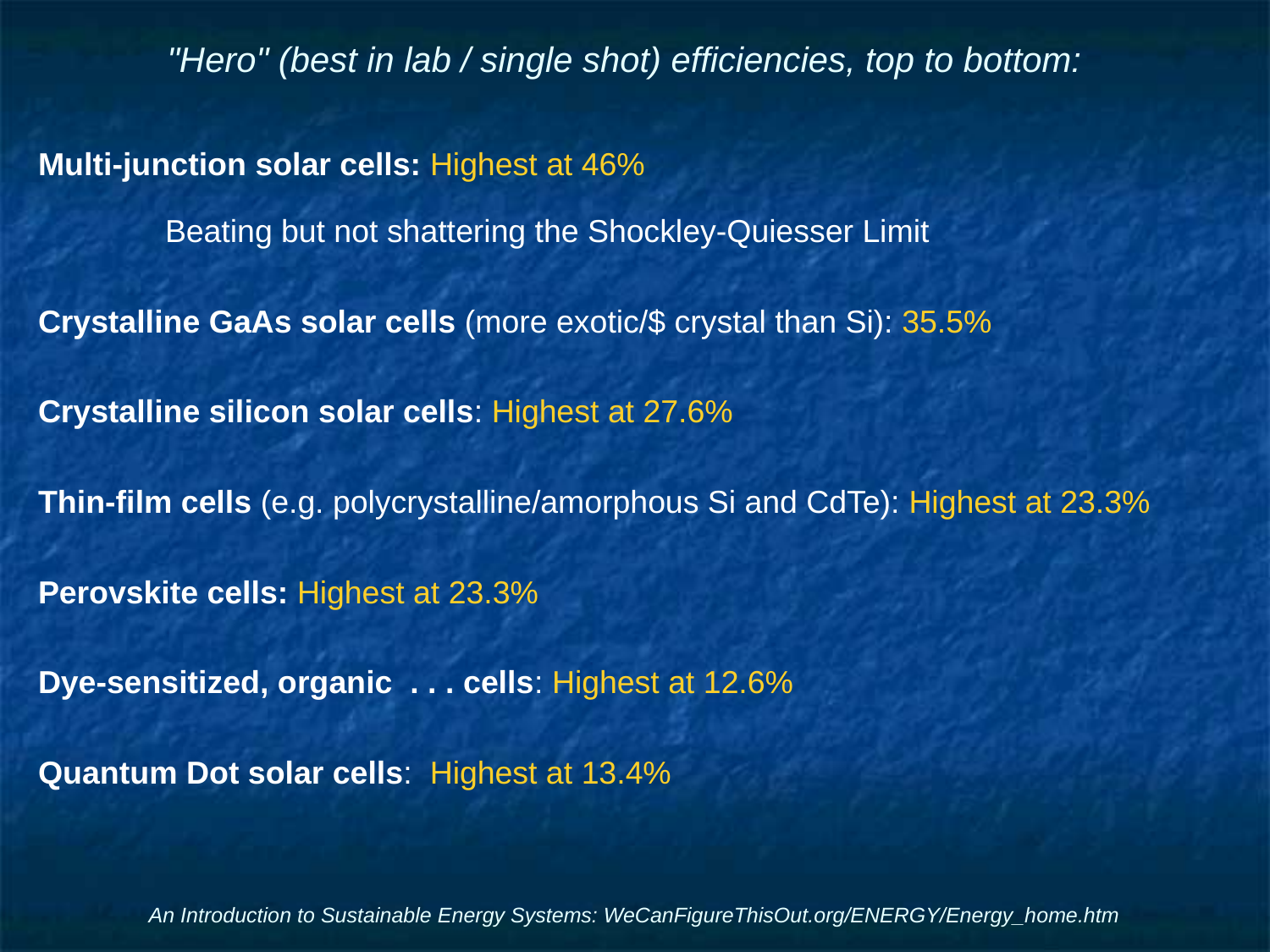

# "Hero" (best in lab / single shot) efficiencies, top to bottom:
Multi-junction solar cells: Highest at 46%

	Beating but not shattering the Shockley-Quiesser Limit

Crystalline GaAs solar cells (more exotic/$ crystal than Si): 35.5%

Crystalline silicon solar cells: Highest at 27.6%

Thin-film cells (e.g. polycrystalline/amorphous Si and CdTe): Highest at 23.3%

Perovskite cells: Highest at 23.3%

Dye-sensitized, organic  . . . cells: Highest at 12.6%

Quantum Dot solar cells:  Highest at 13.4%
An Introduction to Sustainable Energy Systems: WeCanFigureThisOut.org/ENERGY/Energy_home.htm